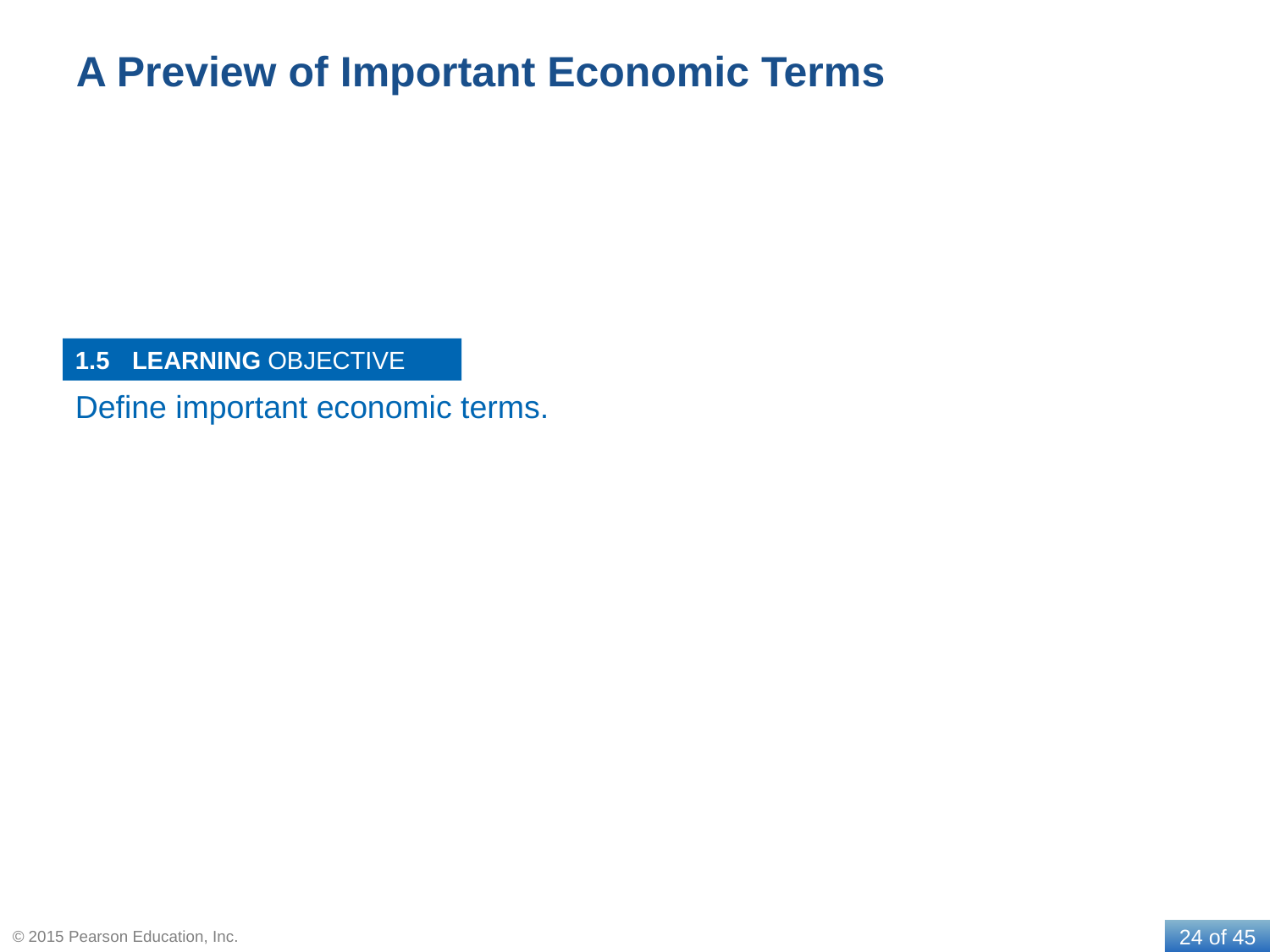

# A Preview of Important Economic Terms
1.5
Define important economic terms.